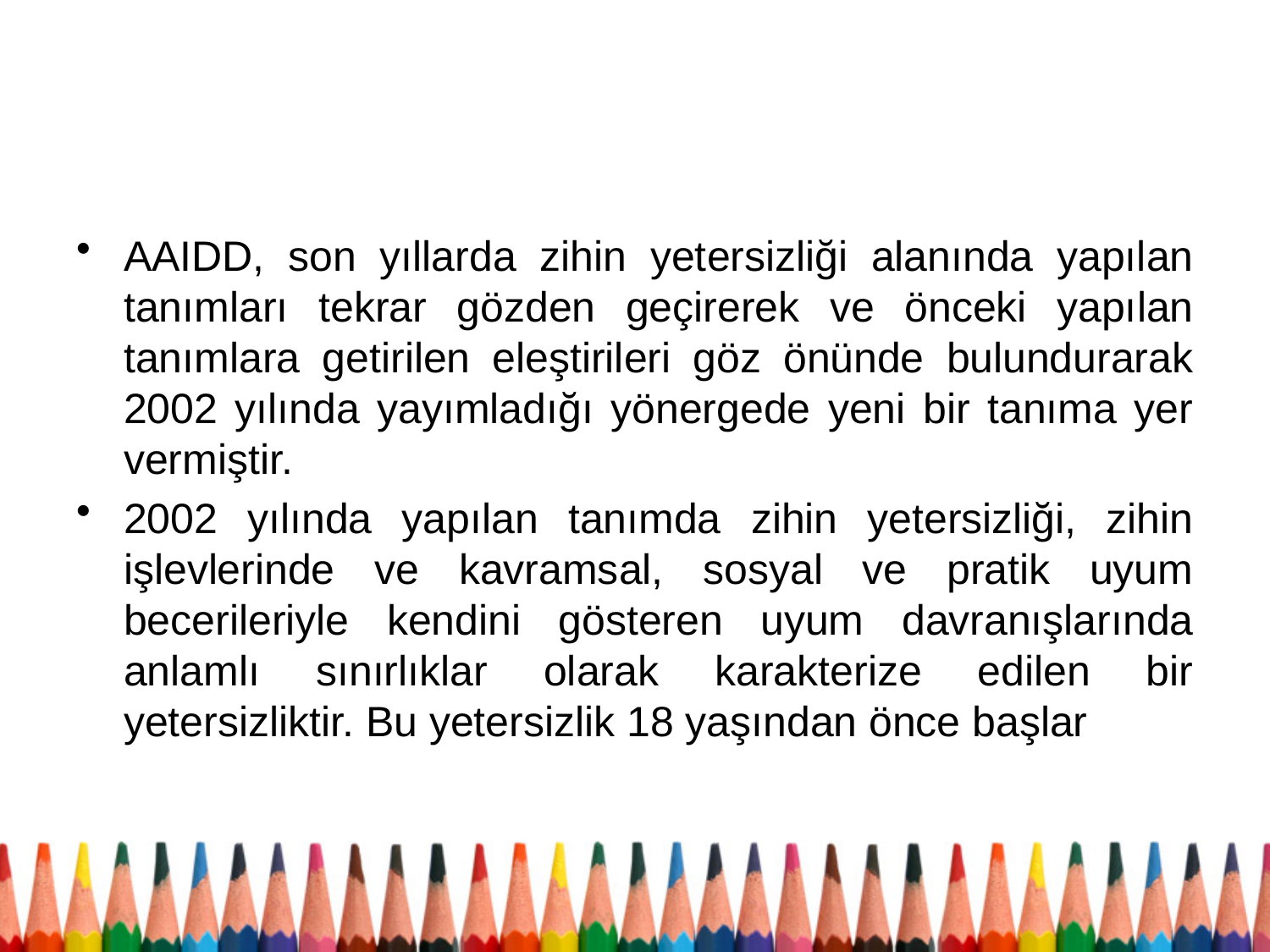

AAIDD, son yıllarda zihin yetersizliği alanında yapılan tanımları tekrar gözden geçirerek ve önceki yapılan tanımlara getirilen eleştirileri göz önünde bulundurarak 2002 yılında yayımladığı yönergede yeni bir tanıma yer vermiştir.
2002 yılında yapılan tanımda zihin yetersizliği, zihin işlevlerinde ve kavramsal, sosyal ve pratik uyum becerileriyle kendini gösteren uyum davranışlarında anlamlı sınırlıklar olarak karakterize edilen bir yetersizliktir. Bu yetersizlik 18 yaşından önce başlar